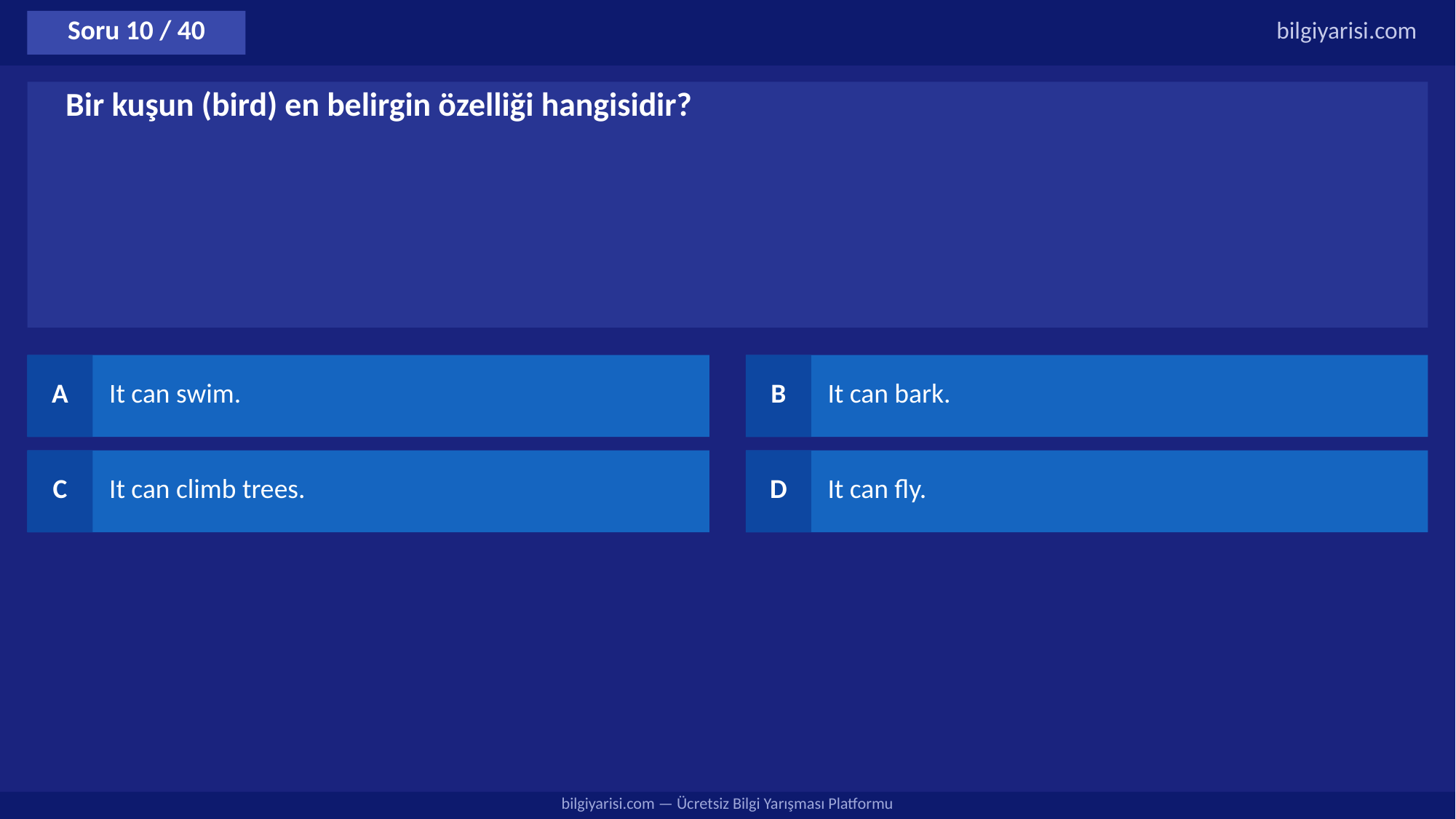

Soru 10 / 40
bilgiyarisi.com

Bir kuşun (bird) en belirgin özelliği hangisidir?

A
It can swim.

B
It can bark.

C
It can climb trees.

D
It can fly.
bilgiyarisi.com — Ücretsiz Bilgi Yarışması Platformu